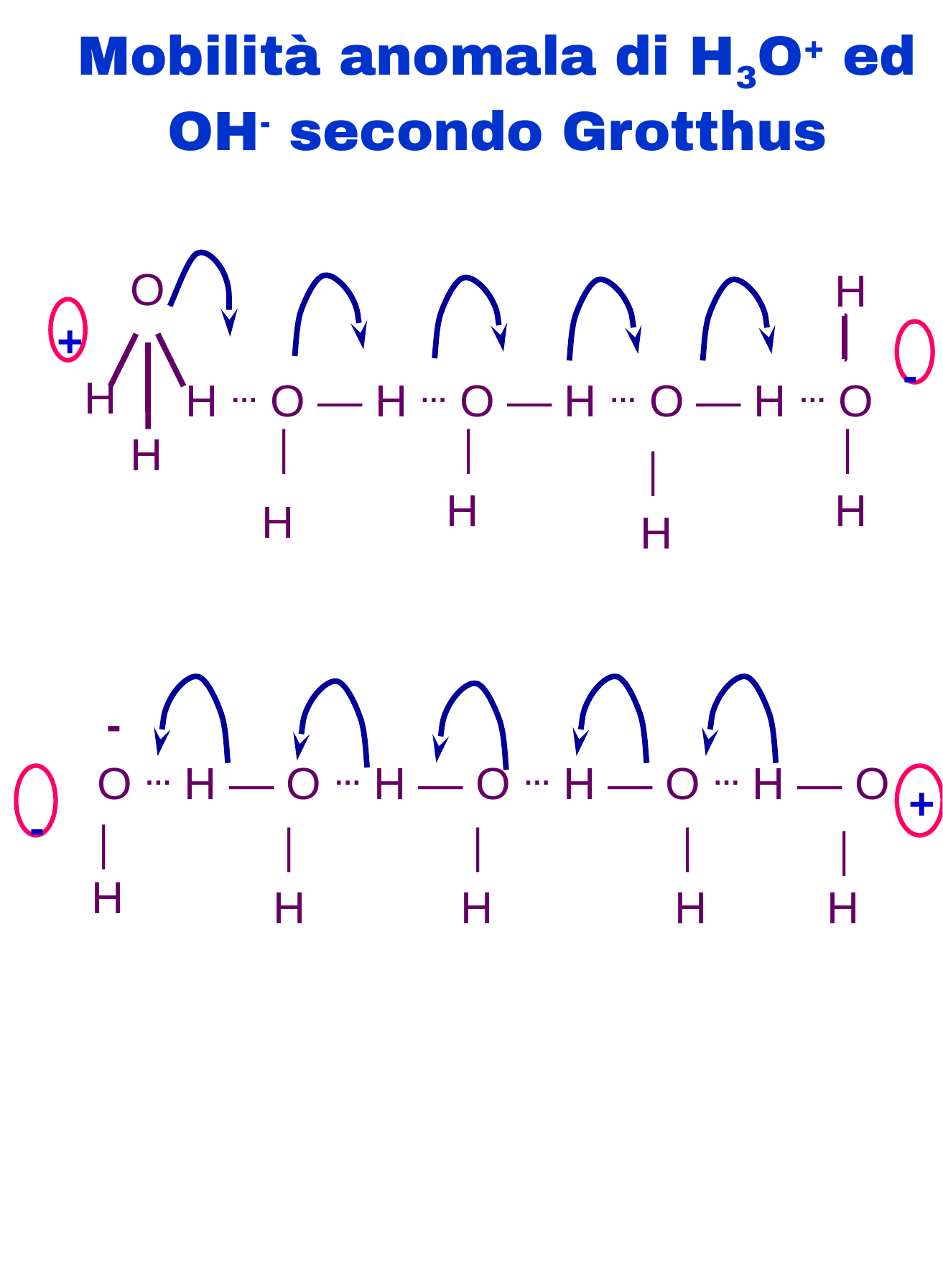

Mobilità anomala di H3O+ ed OH- secondo Grotthus

O
H

+

-
H
H … O — H … O — H … O — H … O
—
—
—
—
H
H
H
H
H

-
 O … H — O … H — O … H — O … H — O

+
—
—
—
—
—
H
H
H
H
H

-